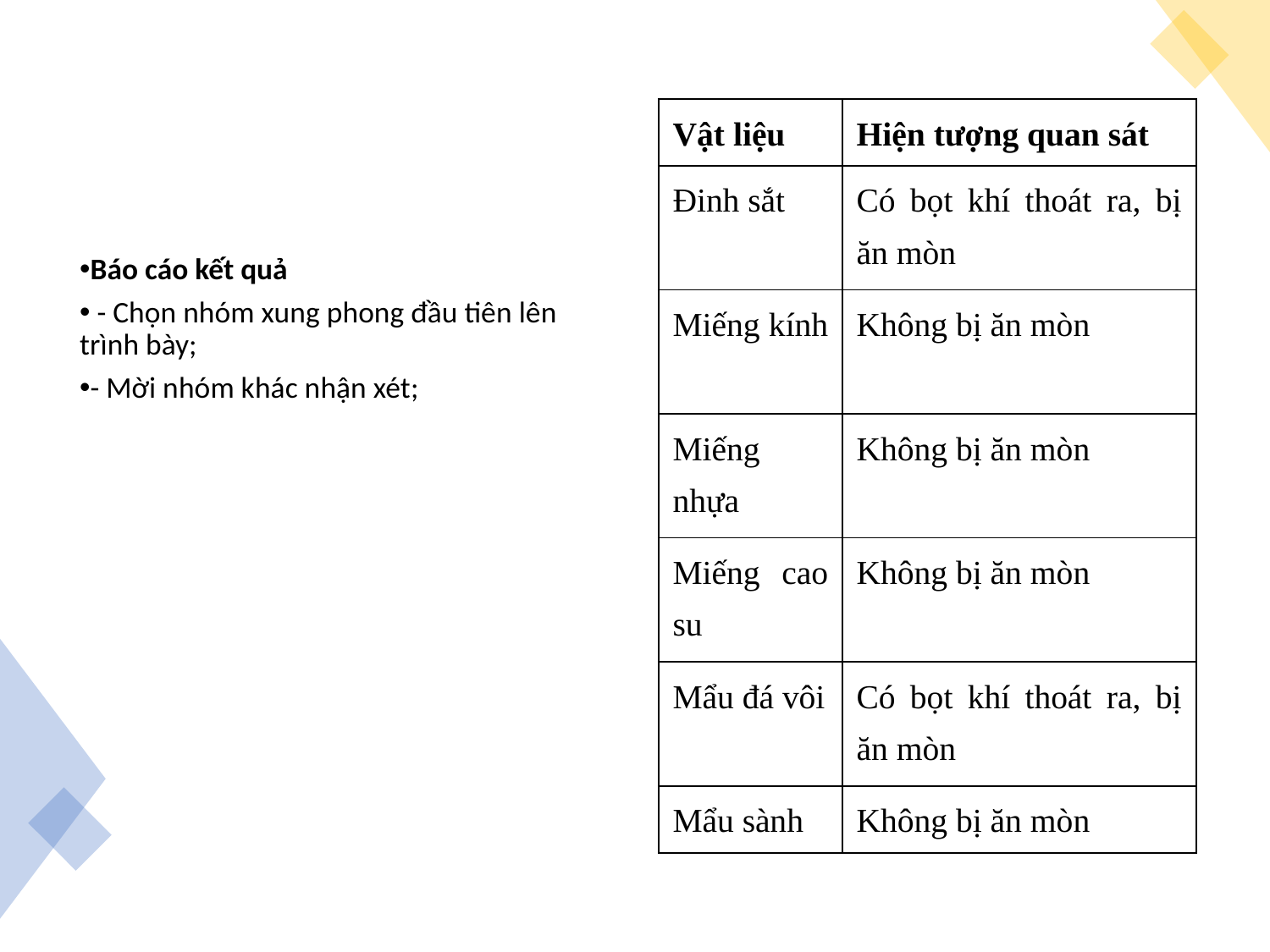

| Vật liệu | Hiện tượng quan sát |
| --- | --- |
| Đinh sắt | Có bọt khí thoát ra, bị ăn mòn |
| Miếng kính | Không bị ăn mòn |
| Miếng nhựa | Không bị ăn mòn |
| Miếng cao su | Không bị ăn mòn |
| Mẩu đá vôi | Có bọt khí thoát ra, bị ăn mòn |
| Mẩu sành | Không bị ăn mòn |
Báo cáo kết quả
 - Chọn nhóm xung phong đầu tiên lên trình bày;
- Mời nhóm khác nhận xét;